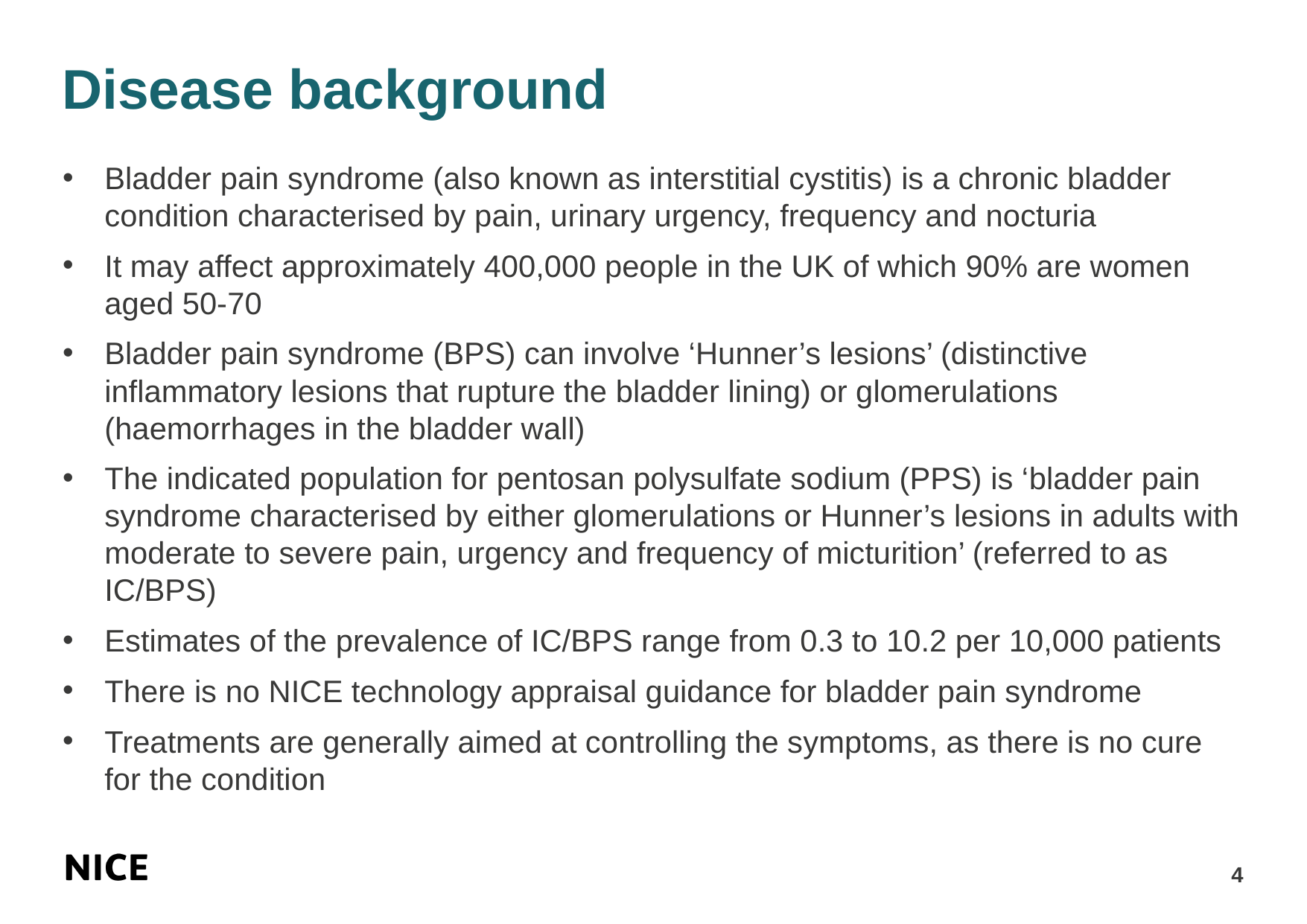

# Disease background
Bladder pain syndrome (also known as interstitial cystitis) is a chronic bladder condition characterised by pain, urinary urgency, frequency and nocturia
It may affect approximately 400,000 people in the UK of which 90% are women aged 50-70
Bladder pain syndrome (BPS) can involve ‘Hunner’s lesions’ (distinctive inflammatory lesions that rupture the bladder lining) or glomerulations (haemorrhages in the bladder wall)
The indicated population for pentosan polysulfate sodium (PPS) is ‘bladder pain syndrome characterised by either glomerulations or Hunner’s lesions in adults with moderate to severe pain, urgency and frequency of micturition’ (referred to as IC/BPS)
Estimates of the prevalence of IC/BPS range from 0.3 to 10.2 per 10,000 patients
There is no NICE technology appraisal guidance for bladder pain syndrome
Treatments are generally aimed at controlling the symptoms, as there is no cure for the condition
4